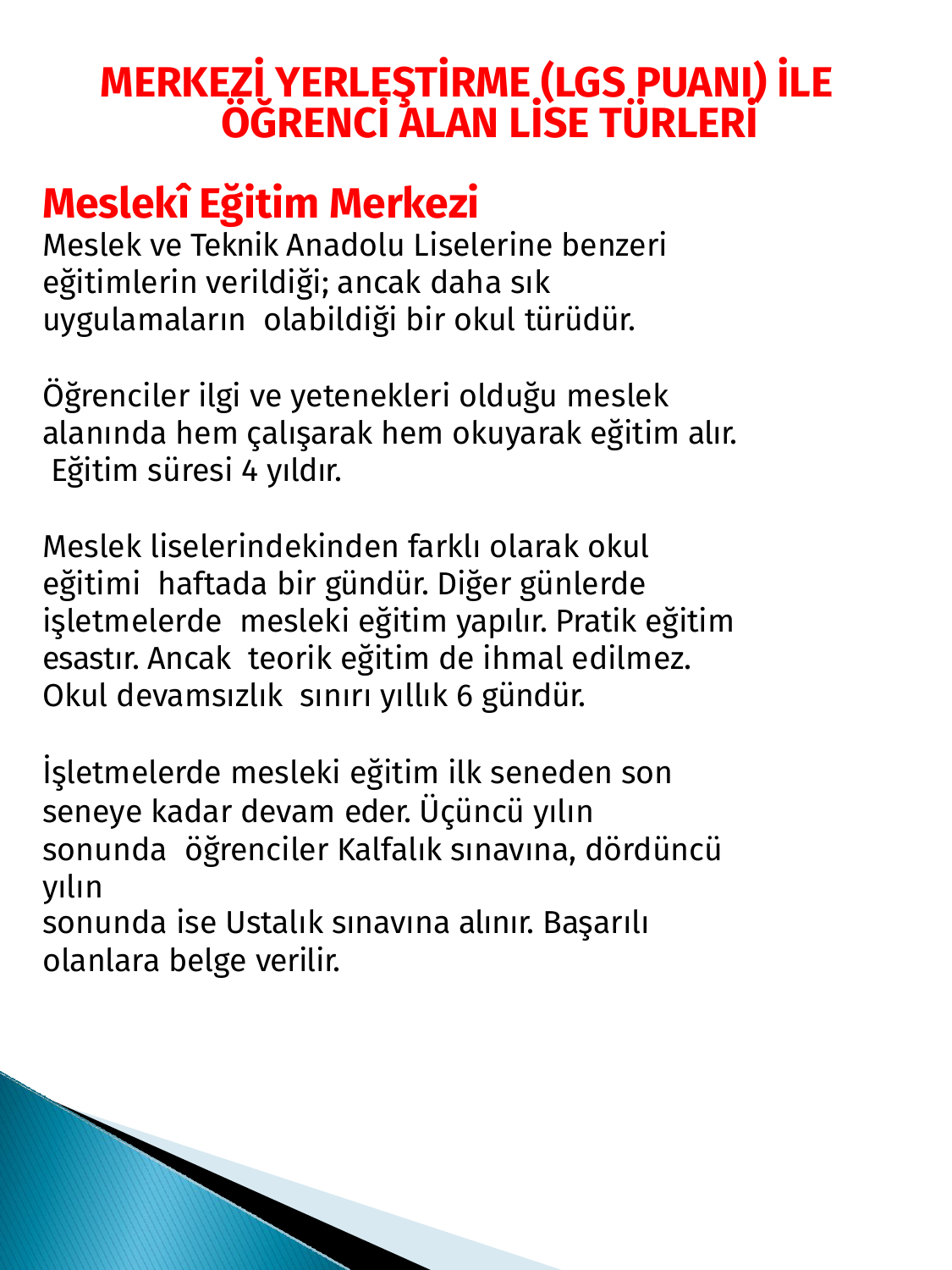

# MERKEZİ YERLEŞTİRME (LGS PUANI) İLE  ÖĞRENCİ ALAN LİSE TÜRLERİ
Meslekî Eğitim Merkezi
Meslek ve Teknik Anadolu Liselerine benzeri  eğitimlerin verildiği; ancak daha sık uygulamaların  olabildiği bir okul türüdür.

Öğrenciler ilgi ve yetenekleri olduğu meslek  alanında hem çalışarak hem okuyarak eğitim alır.  Eğitim süresi 4 yıldır.

Meslek liselerindekinden farklı olarak okul eğitimi  haftada bir gündür. Diğer günlerde işletmelerde  mesleki eğitim yapılır. Pratik eğitim esastır. Ancak  teorik eğitim de ihmal edilmez. Okul devamsızlık  sınırı yıllık 6 gündür.

İşletmelerde mesleki eğitim ilk seneden son
seneye kadar devam eder. Üçüncü yılın sonunda  öğrenciler Kalfalık sınavına, dördüncü yılın
sonunda ise Ustalık sınavına alınır. Başarılı
olanlara belge verilir.